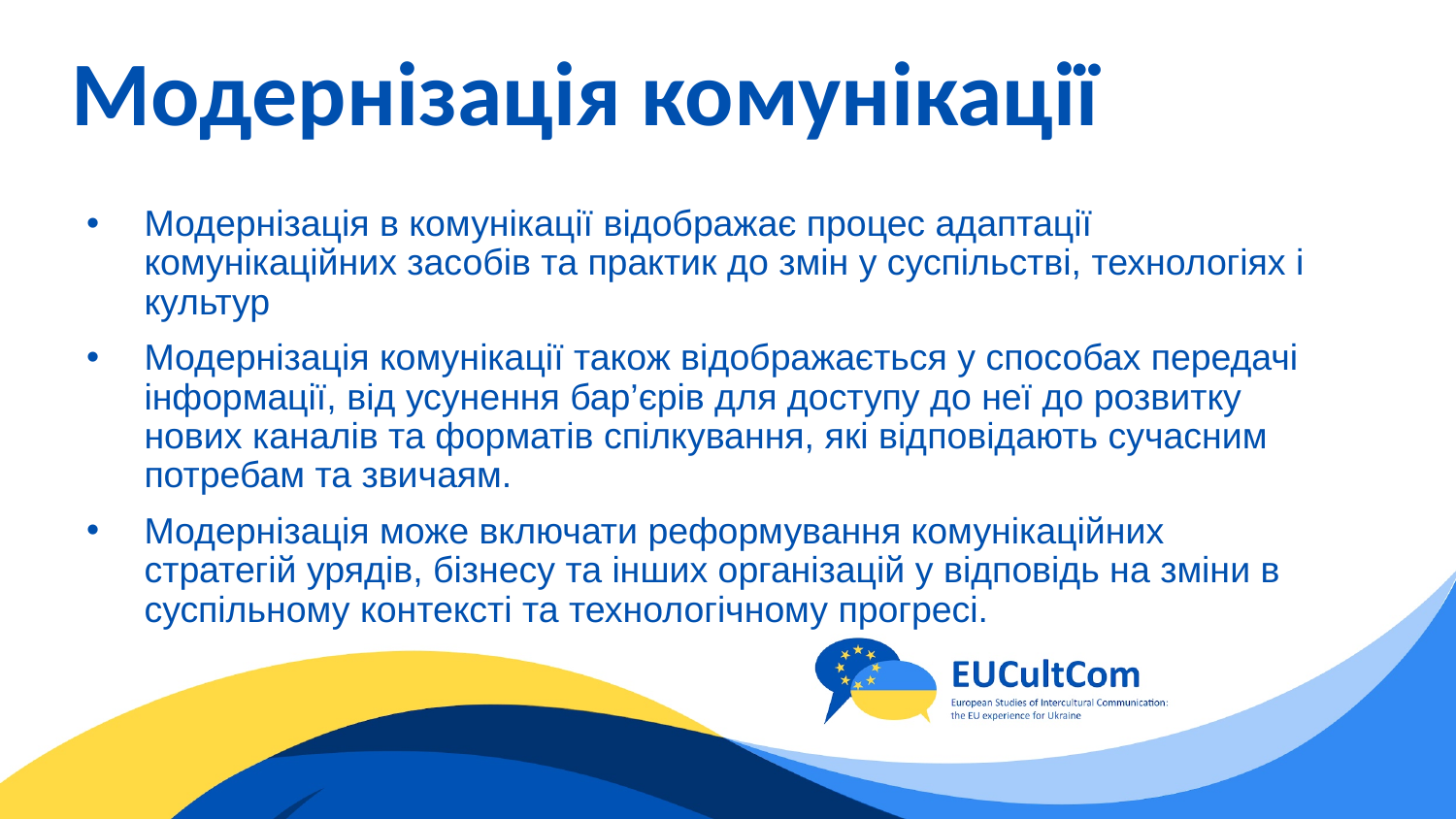

# Модернізація комунікації
Модернізація в комунікації відображає процес адаптації комунікаційних засобів та практик до змін у суспільстві, технологіях і культур
Модернізація комунікації також відображається у способах передачі інформації, від усунення бар’єрів для доступу до неї до розвитку нових каналів та форматів спілкування, які відповідають сучасним потребам та звичаям.
Модернізація може включати реформування комунікаційних стратегій урядів, бізнесу та інших організацій у відповідь на зміни в суспільному контексті та технологічному прогресі.